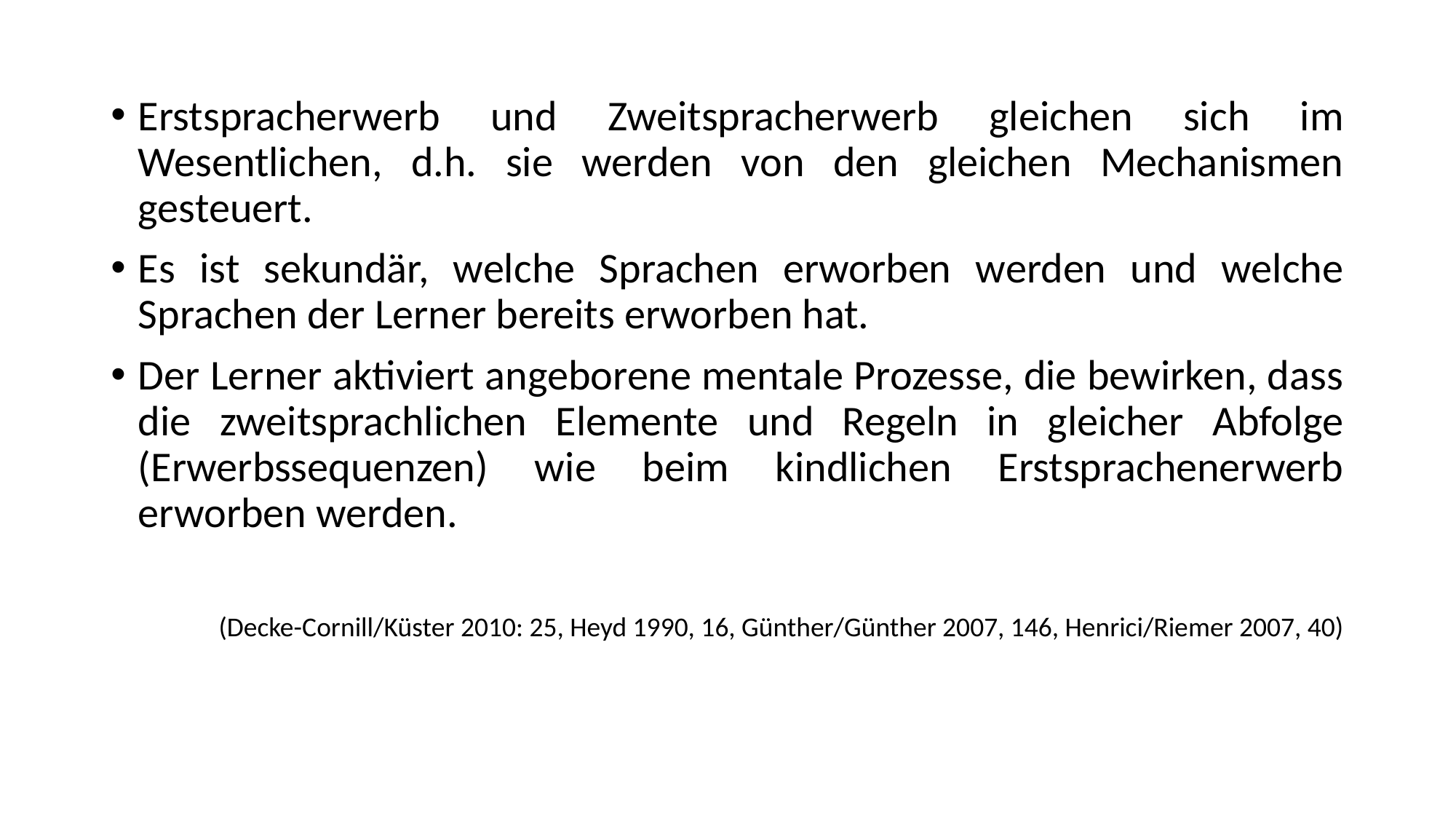

Erstspracherwerb und Zweitspracherwerb gleichen sich im Wesentlichen, d.h. sie werden von den gleichen Mechanismen gesteuert.
Es ist sekundär, welche Sprachen erworben werden und welche Sprachen der Lerner bereits erworben hat.
Der Lerner aktiviert angeborene mentale Prozesse, die bewirken, dass die zweitsprachlichen Elemente und Regeln in gleicher Abfolge (Erwerbssequenzen) wie beim kindlichen Erstsprachenerwerb erworben werden.

(Decke-Cornill/Küster 2010: 25, Heyd 1990, 16, Günther/Günther 2007, 146, Henrici/Riemer 2007, 40)